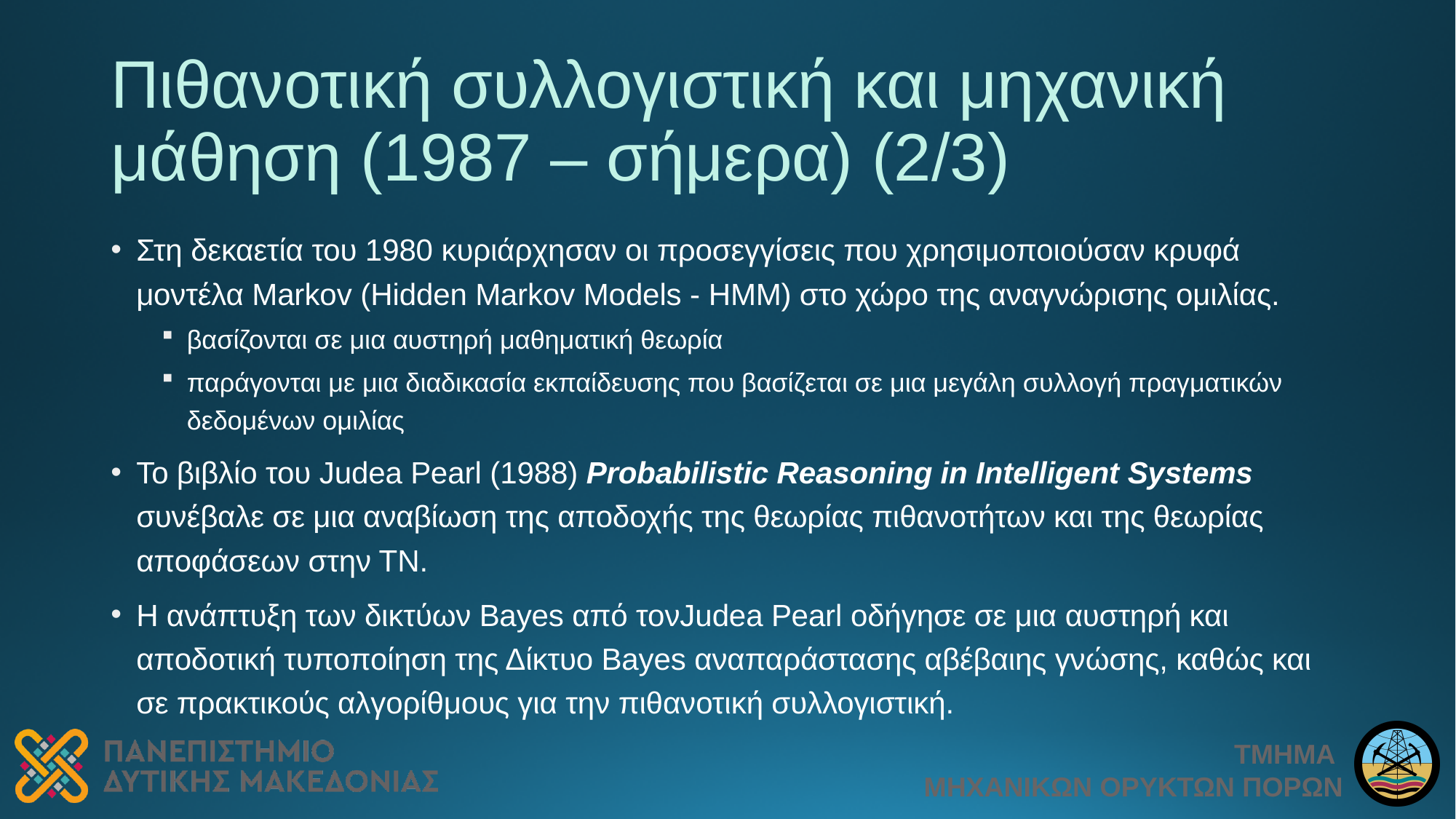

# Πιθανοτική συλλογιστική και μηχανική μάθηση (1987 – σήμερα) (2/3)
Στη δεκαετία του 1980 κυριάρχησαν οι προσεγγίσεις που χρησιμοποιούσαν κρυφά μοντέλα Markov (Hidden Markov Models - HMM) στο χώρο της αναγνώρισης ομιλίας.
βασίζονται σε μια αυστηρή μαθηματική θεωρία
παράγονται με μια διαδικασία εκπαίδευσης που βασίζεται σε μια μεγάλη συλλογή πραγματικών δεδομένων ομιλίας
Το βιβλίο του Judea Pearl (1988) Probabilistic Reasoning in Intelligent Systems συνέβαλε σε μια αναβίωση της αποδοχής της θεωρίας πιθανοτήτων και της θεωρίας αποφάσεων στην ΤΝ.
Η ανάπτυξη των δικτύων Bayes από τονJudea Pearl οδήγησε σε μια αυστηρή και αποδοτική τυποποίηση της Δίκτυο Bayes αναπαράστασης αβέβαιης γνώσης, καθώς και σε πρακτικούς αλγορίθμους για την πιθανοτική συλλογιστική.